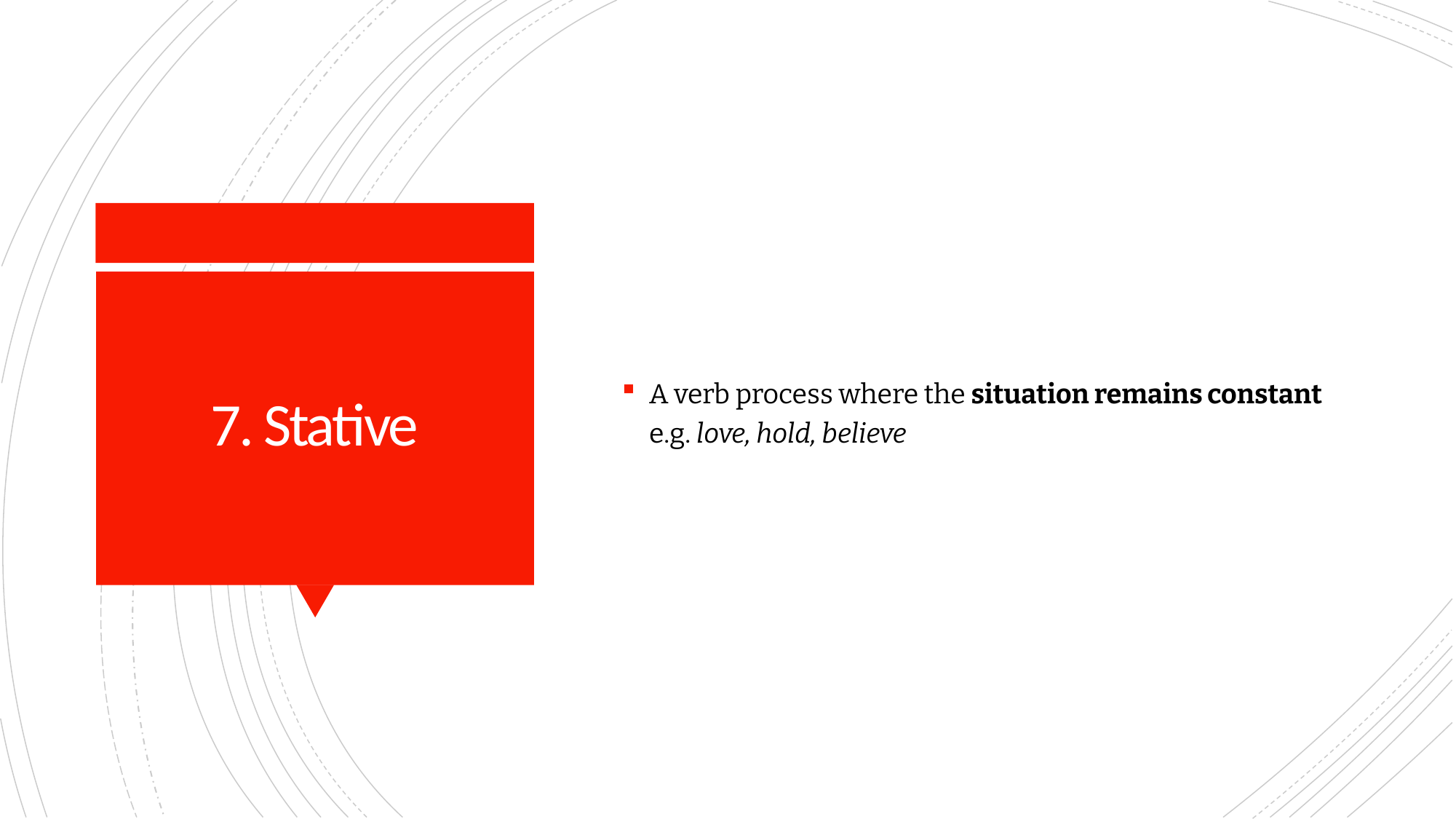

A verb process where the situation remains constant e.g. love, hold, believe
# 7. Stative